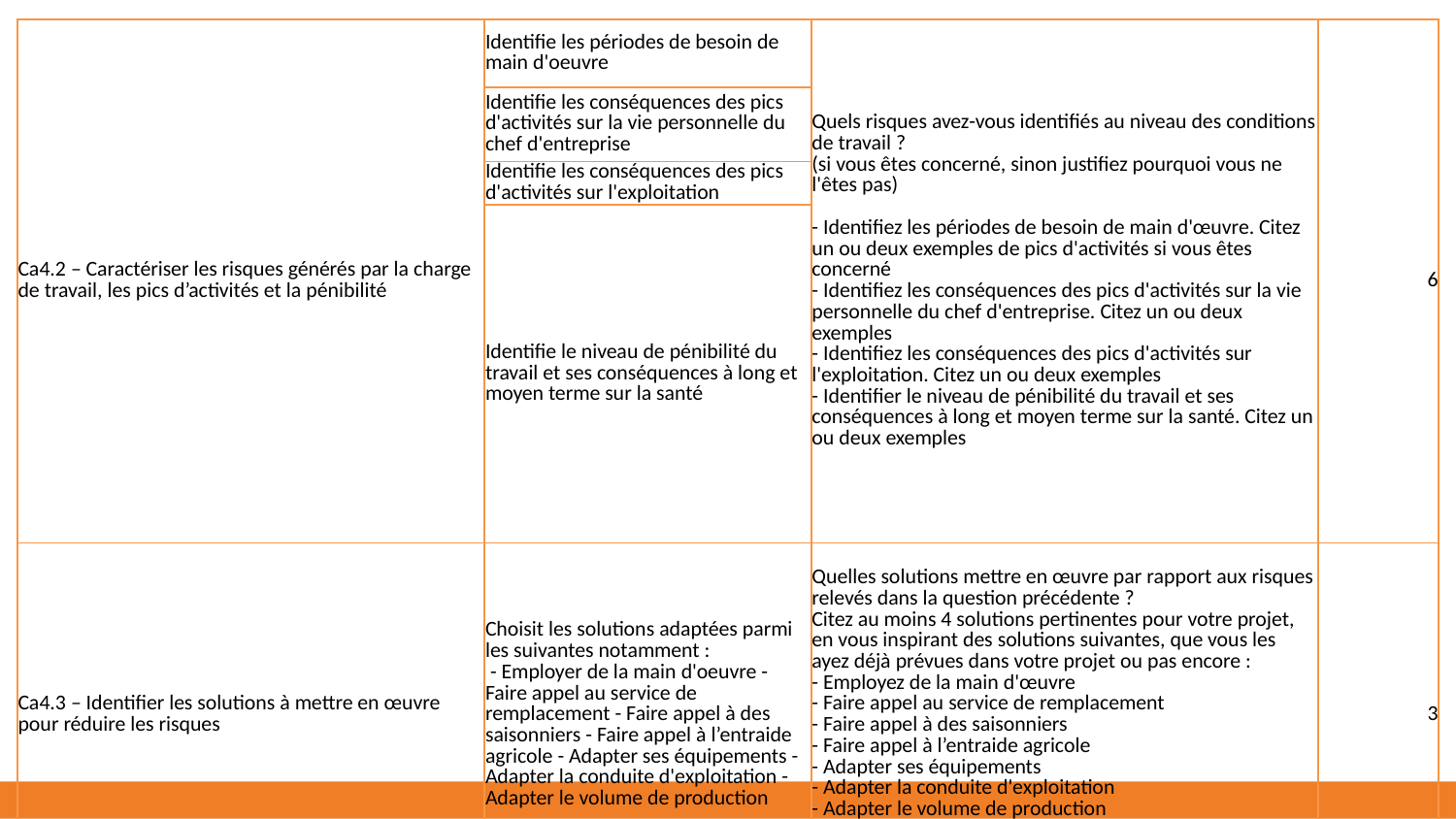

| Ca4.2 – Caractériser les risques générés par la charge de travail, les pics d’activités et la pénibilité | Identifie les périodes de besoin de main d'oeuvre | Quels risques avez-vous identifiés au niveau des conditions de travail ? (si vous êtes concerné, sinon justifiez pourquoi vous ne l'êtes pas) - Identifiez les périodes de besoin de main d'œuvre. Citez un ou deux exemples de pics d'activités si vous êtes concerné - Identifiez les conséquences des pics d'activités sur la vie personnelle du chef d'entreprise. Citez un ou deux exemples - Identifiez les conséquences des pics d'activités sur l'exploitation. Citez un ou deux exemples - Identifier le niveau de pénibilité du travail et ses conséquences à long et moyen terme sur la santé. Citez un ou deux exemples | 6 |
| --- | --- | --- | --- |
|  | Identifie les conséquences des pics d'activités sur la vie personnelle du chef d'entreprise |  |  |
|  | Identifie les conséquences des pics d'activités sur l'exploitation |  |  |
|  | Identifie le niveau de pénibilité du travail et ses conséquences à long et moyen terme sur la santé |  |  |
| Ca4.3 – Identifier les solutions à mettre en œuvre pour réduire les risques | Choisit les solutions adaptées parmi les suivantes notamment : - Employer de la main d'oeuvre - Faire appel au service de remplacement - Faire appel à des saisonniers - Faire appel à l’entraide agricole - Adapter ses équipements - Adapter la conduite d'exploitation - Adapter le volume de production | Quelles solutions mettre en œuvre par rapport aux risques relevés dans la question précédente ? Citez au moins 4 solutions pertinentes pour votre projet, en vous inspirant des solutions suivantes, que vous les ayez déjà prévues dans votre projet ou pas encore : - Employez de la main d'œuvre - Faire appel au service de remplacement - Faire appel à des saisonniers - Faire appel à l’entraide agricole - Adapter ses équipements - Adapter la conduite d'exploitation - Adapter le volume de production - Autre solution à expliciter | 3 |